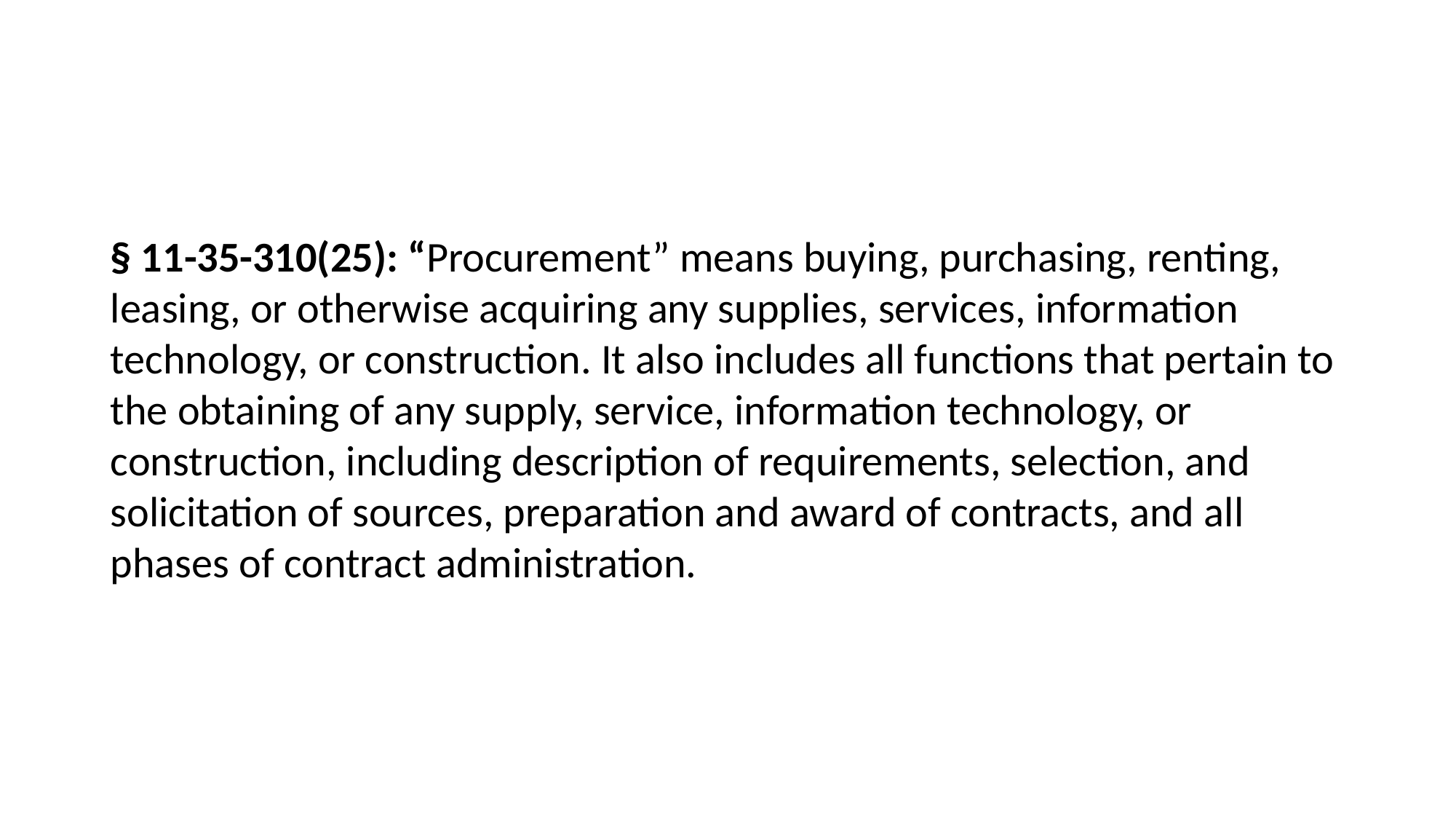

§ 11-35-310(25): “Procurement” means buying, purchasing, renting, leasing, or otherwise acquiring any supplies, services, information technology, or construction. It also includes all functions that pertain to the obtaining of any supply, service, information technology, or construction, including description of requirements, selection, and solicitation of sources, preparation and award of contracts, and all phases of contract administration.